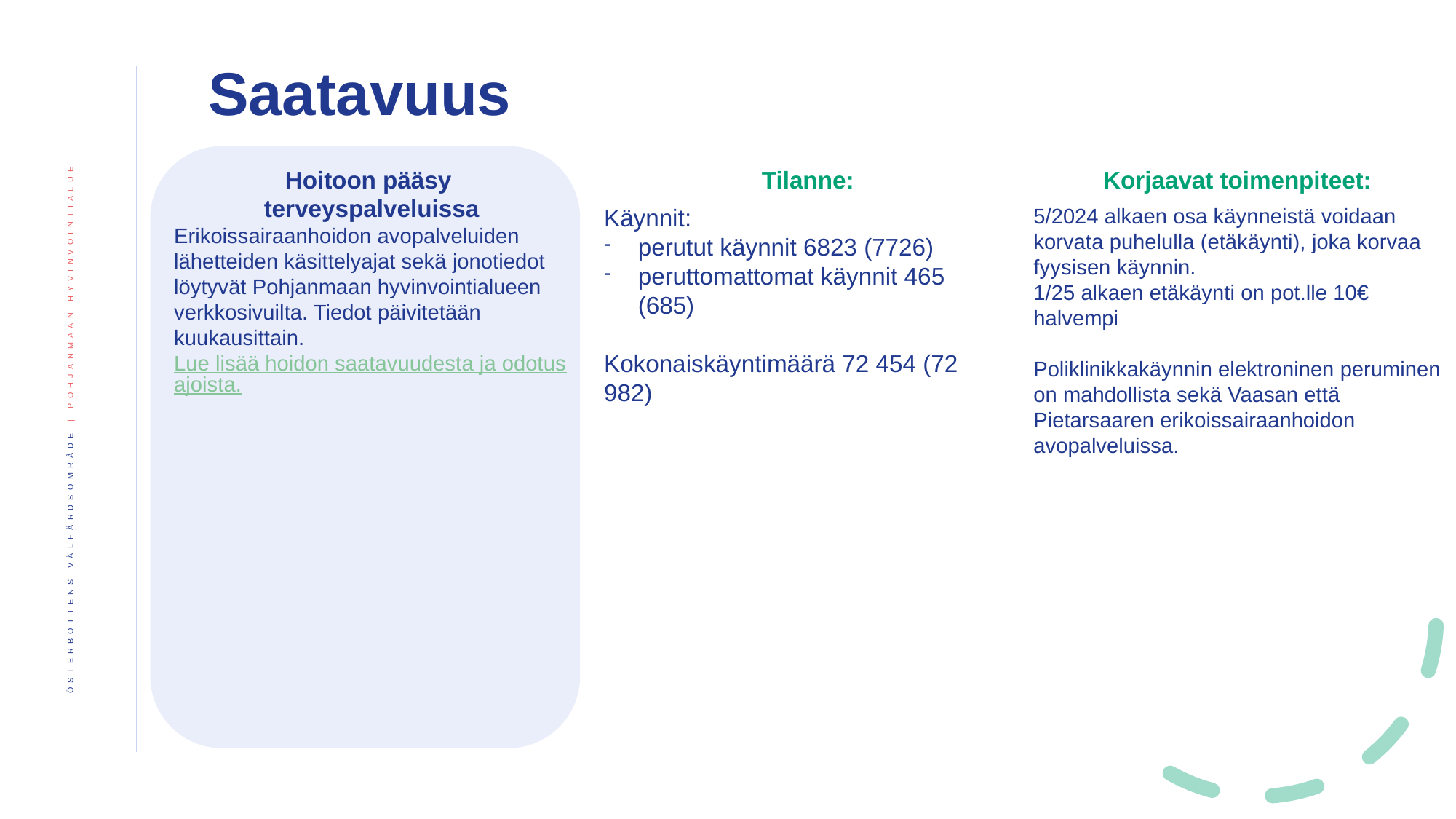

Saatavuus

Hoitoon pääsy
terveyspalveluissa
Erikoissairaanhoidon avopalveluiden lähetteiden käsittelyajat sekä jonotiedot löytyvät Pohjanmaan hyvinvointialueen verkkosivuilta. Tiedot päivitetään kuukausittain.
Lue lisää hoidon saatavuudesta ja odotusajoista.
Tilanne:
Käynnit:
perutut käynnit 6823 (7726)
peruttomattomat käynnit 465 (685)

Kokonaiskäyntimäärä 72 454 (72 982)

Korjaavat toimenpiteet:
5/2024 alkaen osa käynneistä voidaan korvata puhelulla (etäkäynti), joka korvaa fyysisen käynnin.
1/25 alkaen etäkäynti on pot.lle 10€  halvempi

Poliklinikkakäynnin elektroninen peruminen on mahdollista sekä Vaasan että Pietarsaaren erikoissairaanhoidon avopalveluissa.